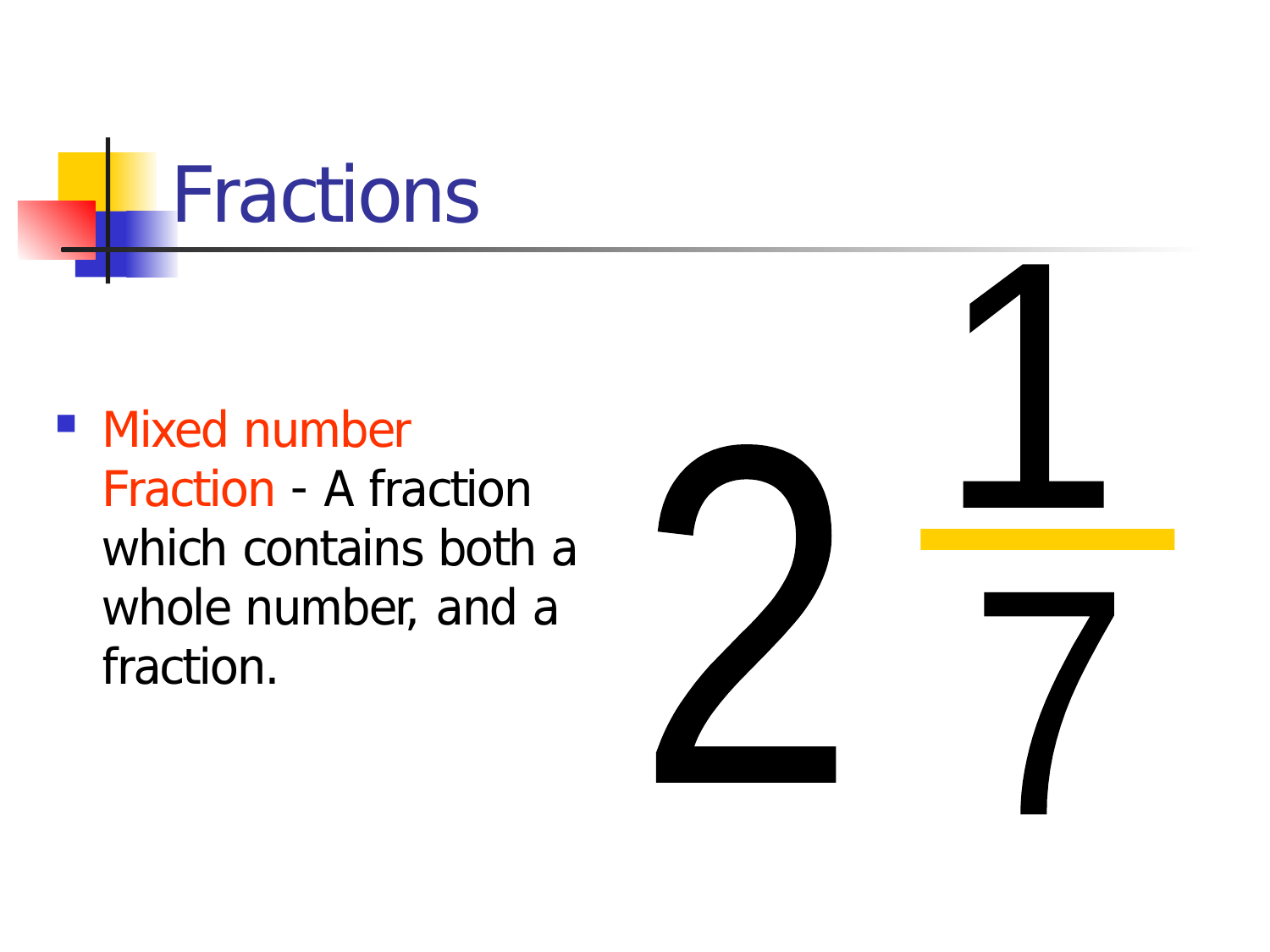

# Fractions
1

Mixed number Fraction - A fraction which contains both a whole number, and a fraction.
2

7